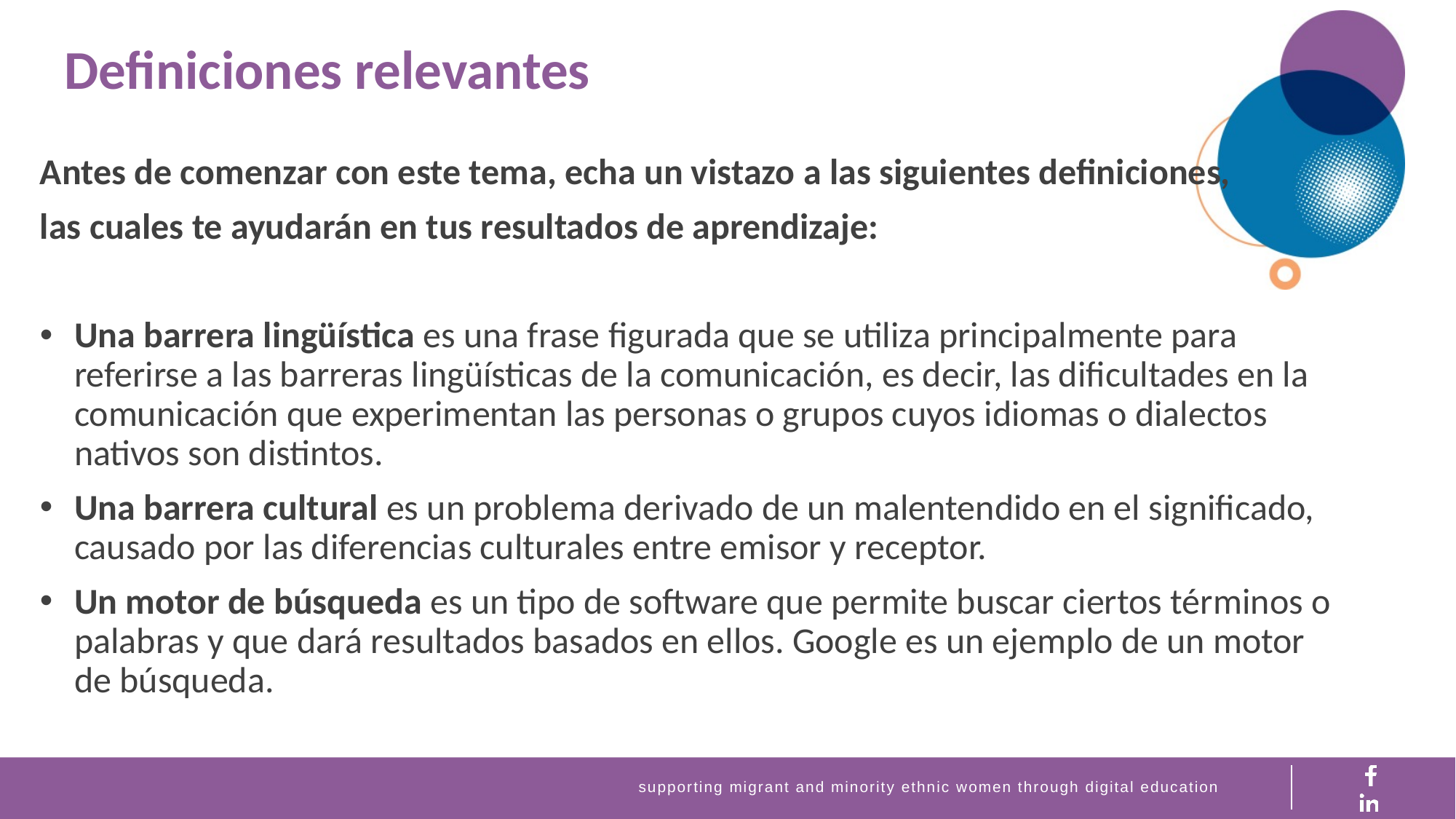

Definiciones relevantes
Antes de comenzar con este tema, echa un vistazo a las siguientes definiciones,
las cuales te ayudarán en tus resultados de aprendizaje:

Una barrera lingüística es una frase figurada que se utiliza principalmente para referirse a las barreras lingüísticas de la comunicación, es decir, las dificultades en la comunicación que experimentan las personas o grupos cuyos idiomas o dialectos nativos son distintos.
Una barrera cultural es un problema derivado de un malentendido en el significado, causado por las diferencias culturales entre emisor y receptor.
Un motor de búsqueda es un tipo de software que permite buscar ciertos términos o palabras y que dará resultados basados en ellos. Google es un ejemplo de un motor de búsqueda.